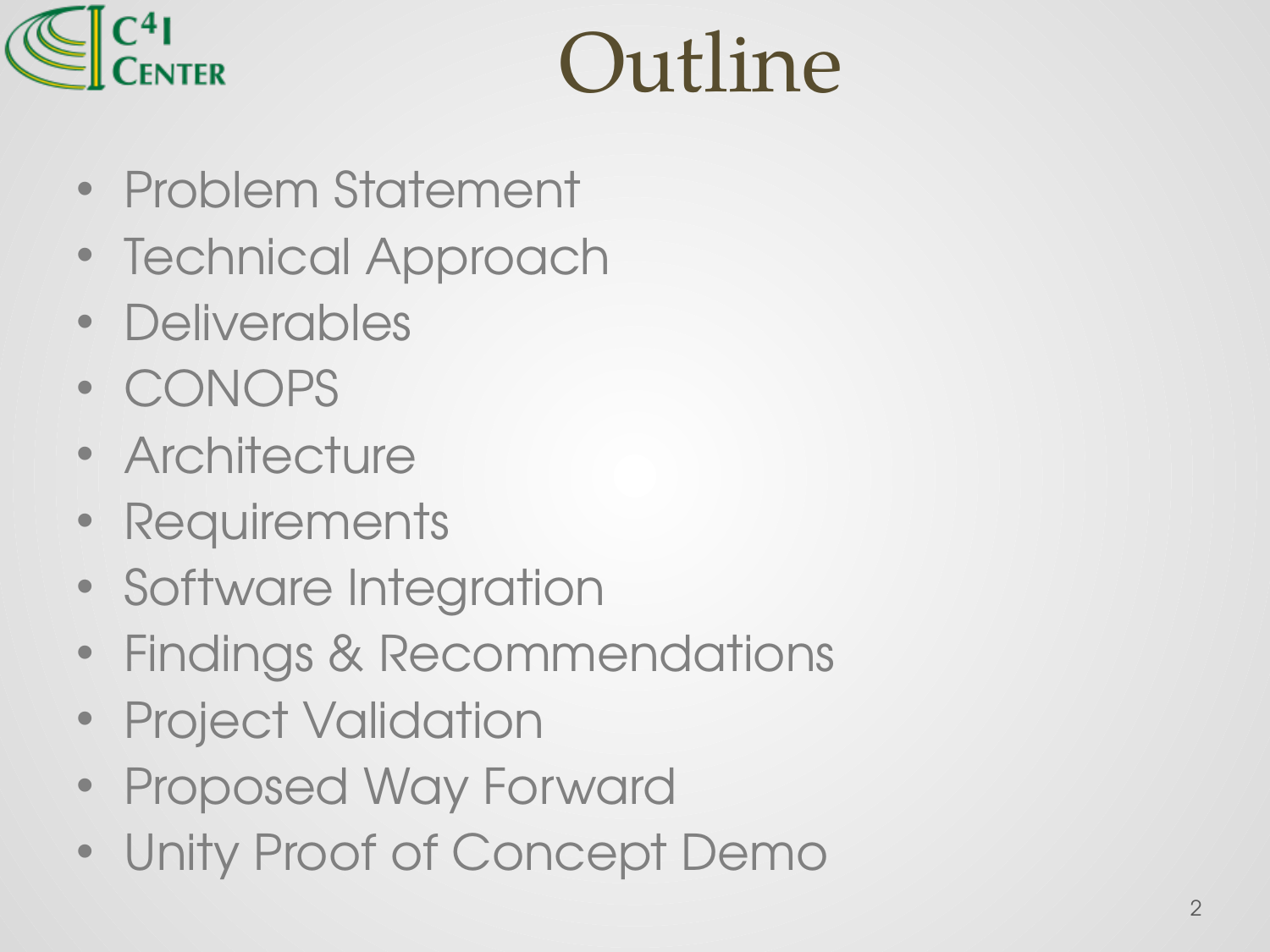

# Outline
Problem Statement
Technical Approach
Deliverables
CONOPS
Architecture
Requirements
Software Integration
Findings & Recommendations
Project Validation
Proposed Way Forward
Unity Proof of Concept Demo
2